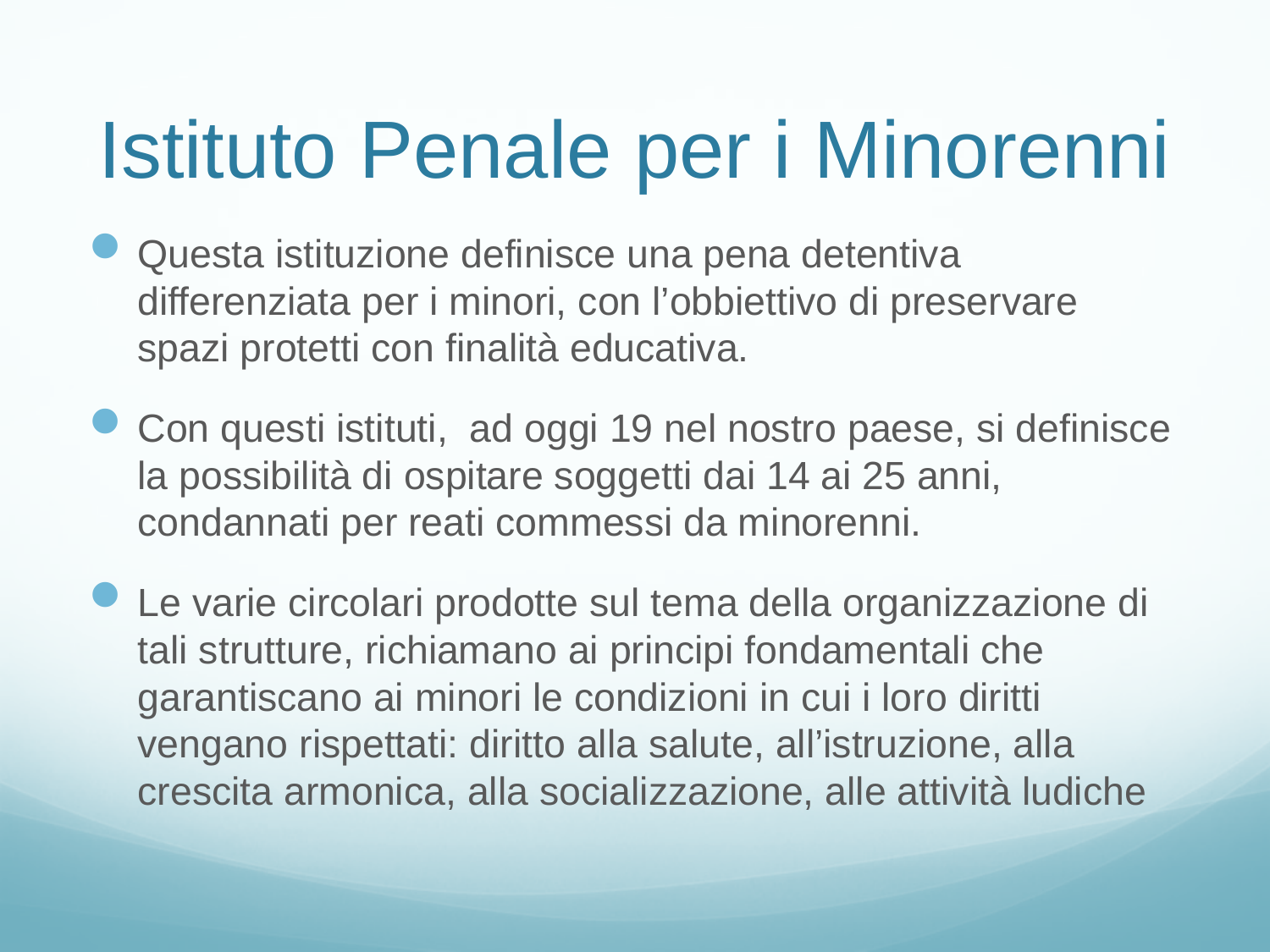

# Istituto Penale per i Minorenni
Questa istituzione definisce una pena detentiva differenziata per i minori, con l’obbiettivo di preservare spazi protetti con finalità educativa.
Con questi istituti,  ad oggi 19 nel nostro paese, si definisce la possibilità di ospitare soggetti dai 14 ai 25 anni, condannati per reati commessi da minorenni.
Le varie circolari prodotte sul tema della organizzazione di tali strutture, richiamano ai principi fondamentali che garantiscano ai minori le condizioni in cui i loro diritti vengano rispettati: diritto alla salute, all’istruzione, alla crescita armonica, alla socializzazione, alle attività ludiche